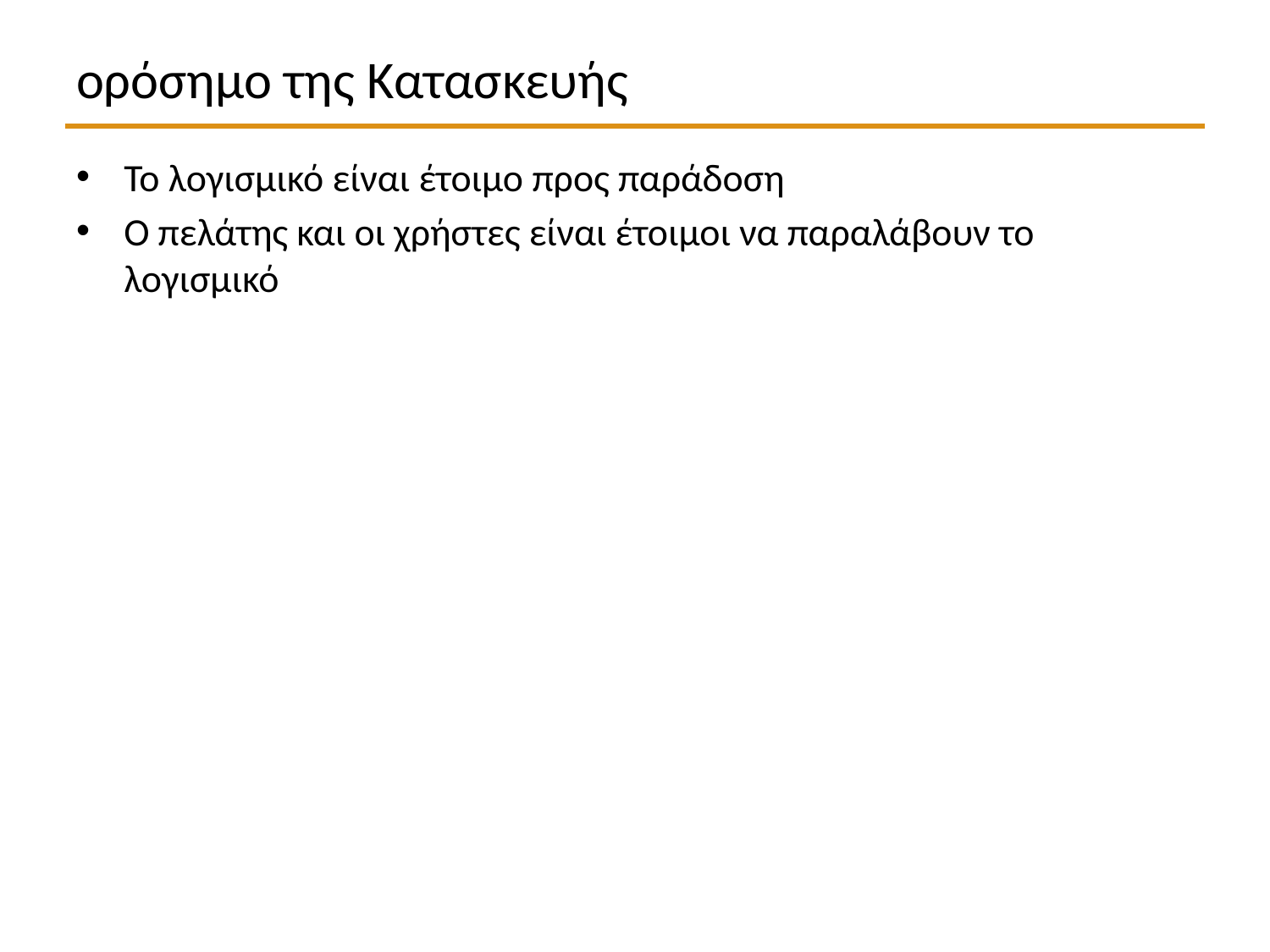

# ορόσημο της Κατασκευής
Το λογισμικό είναι έτοιμο προς παράδοση
Ο πελάτης και οι χρήστες είναι έτοιμοι να παραλάβουν το λογισμικό